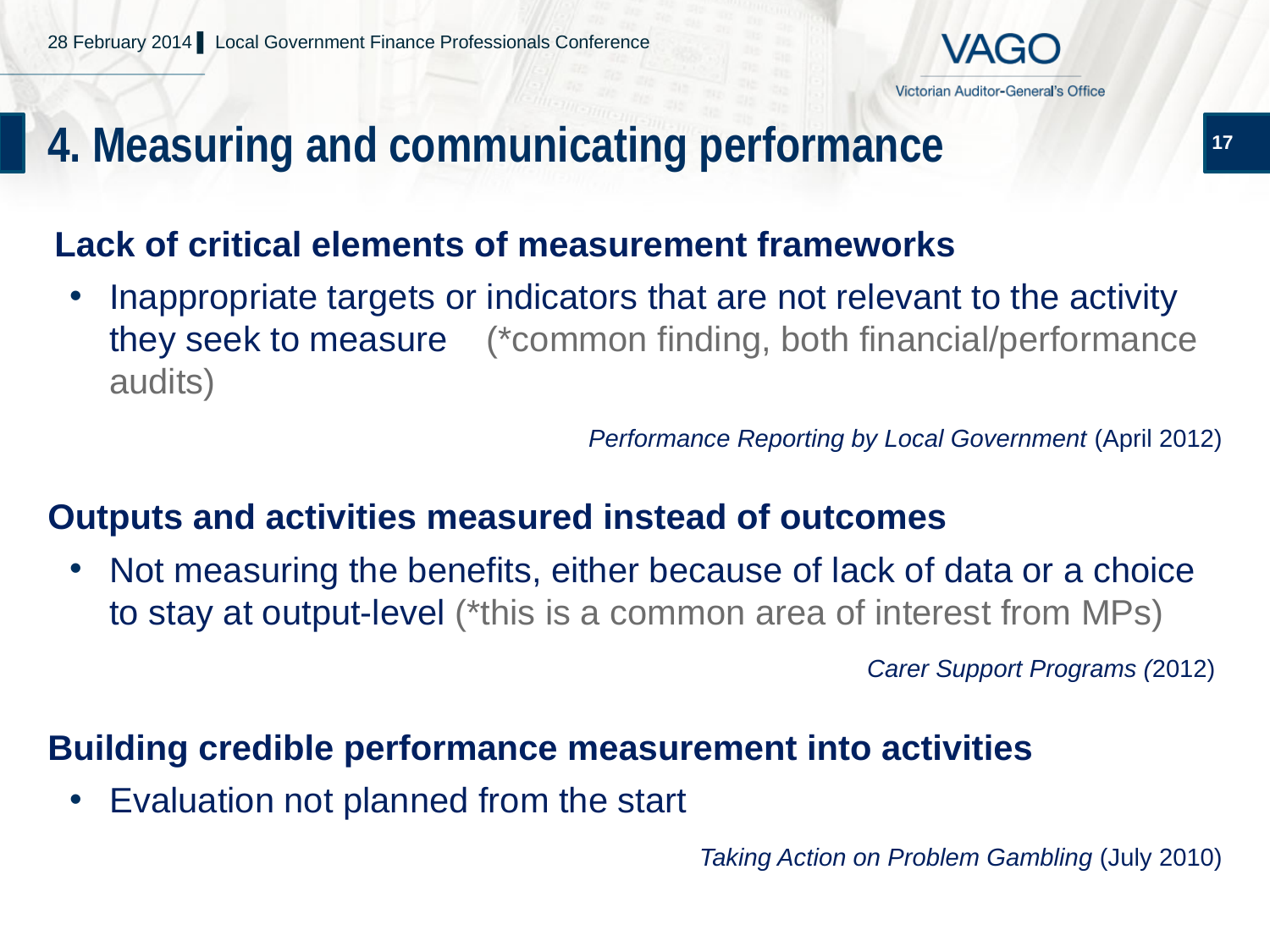

28 February 2014 ▌ Local Government Finance Professionals Conference
# 4. Measuring and communicating performance
17
 Lack of critical elements of measurement frameworks
Inappropriate targets or indicators that are not relevant to the activity they seek to measure    (*common finding, both financial/performance audits)
Performance Reporting by Local Government (April 2012)
Outputs and activities measured instead of outcomes
Not measuring the benefits, either because of lack of data or a choice to stay at output-level (*this is a common area of interest from MPs)
Carer Support Programs (2012)
Building credible performance measurement into activities
Evaluation not planned from the start
	Taking Action on Problem Gambling (July 2010)